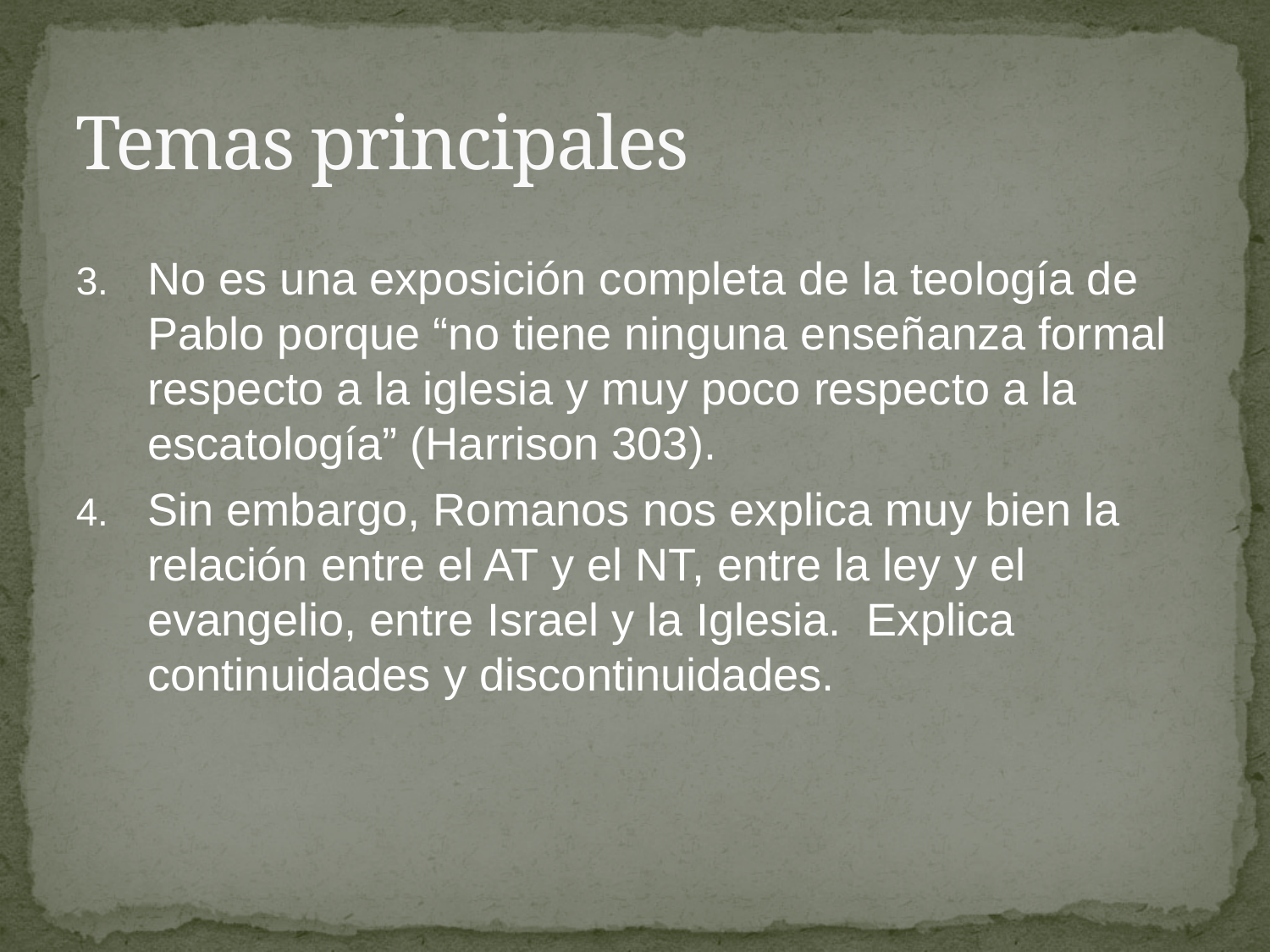

# Temas principales
No es una exposición completa de la teología de Pablo porque “no tiene ninguna enseñanza formal respecto a la iglesia y muy poco respecto a la escatología” (Harrison 303).
Sin embargo, Romanos nos explica muy bien la relación entre el AT y el NT, entre la ley y el evangelio, entre Israel y la Iglesia.  Explica continuidades y discontinuidades.